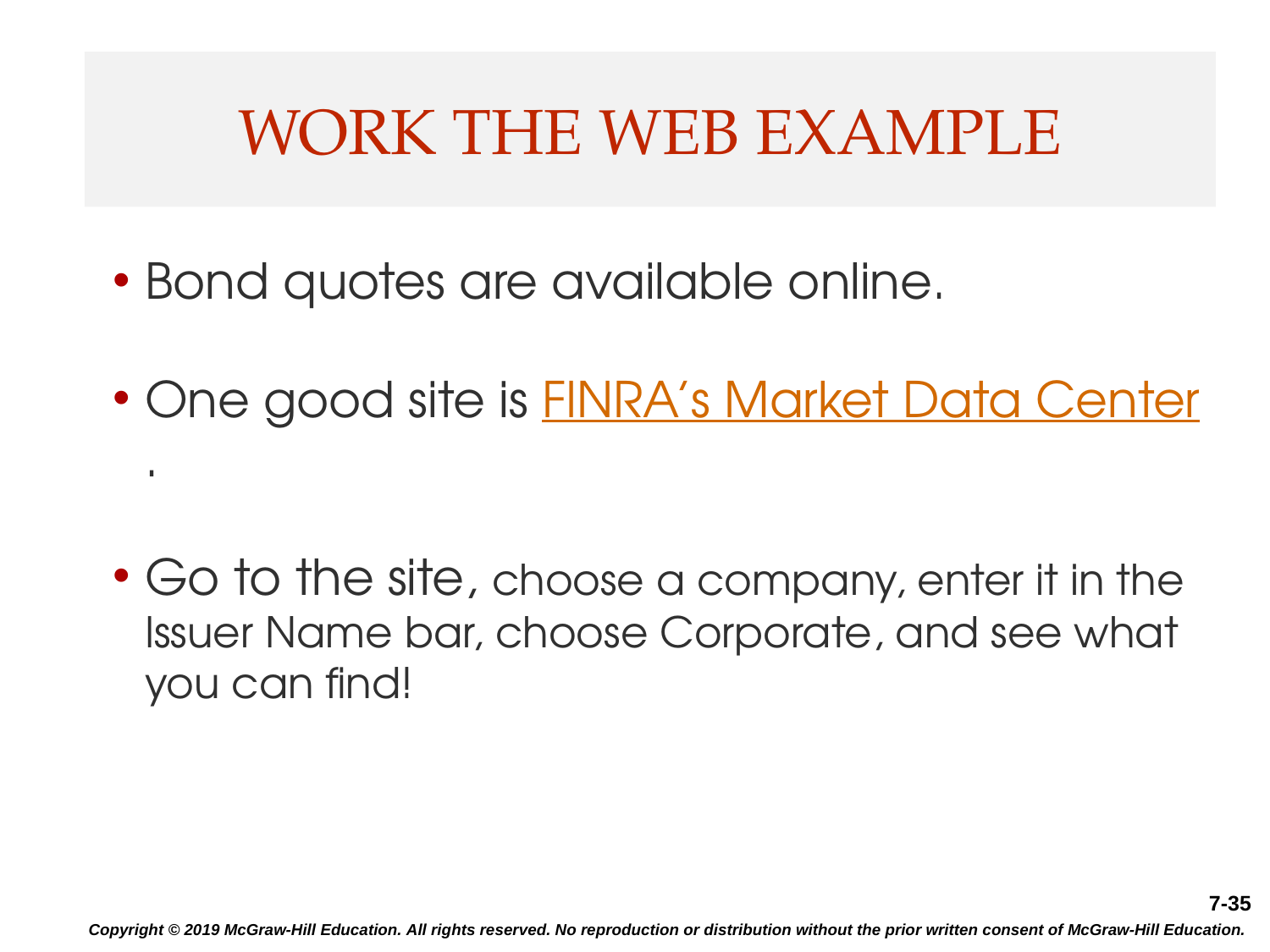

# Work the Web Example
Bond quotes are available online.

One good site is FINRA’s Market Data Center.

Go to the site, choose a company, enter it in the Issuer Name bar, choose Corporate, and see what you can find!
Copyright © 2019 McGraw-Hill Education. All rights reserved. No reproduction or distribution without the prior written consent of McGraw-Hill Education.